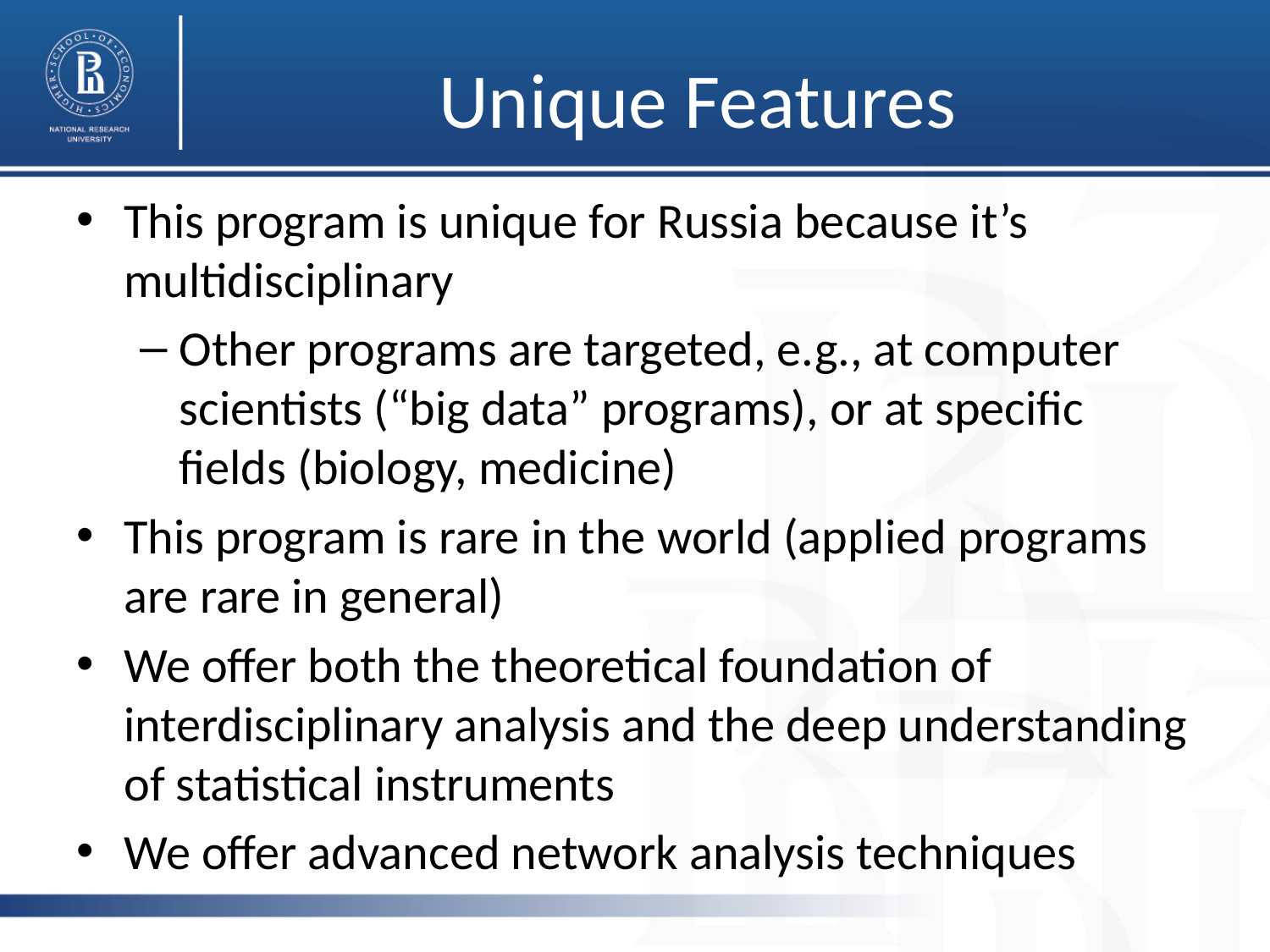

# Unique Features
This program is unique for Russia because it’s multidisciplinary
Other programs are targeted, e.g., at computer scientists (“big data” programs), or at specific fields (biology, medicine)
This program is rare in the world (applied programs are rare in general)
We offer both the theoretical foundation of interdisciplinary analysis and the deep understanding of statistical instruments
We offer advanced network analysis techniques